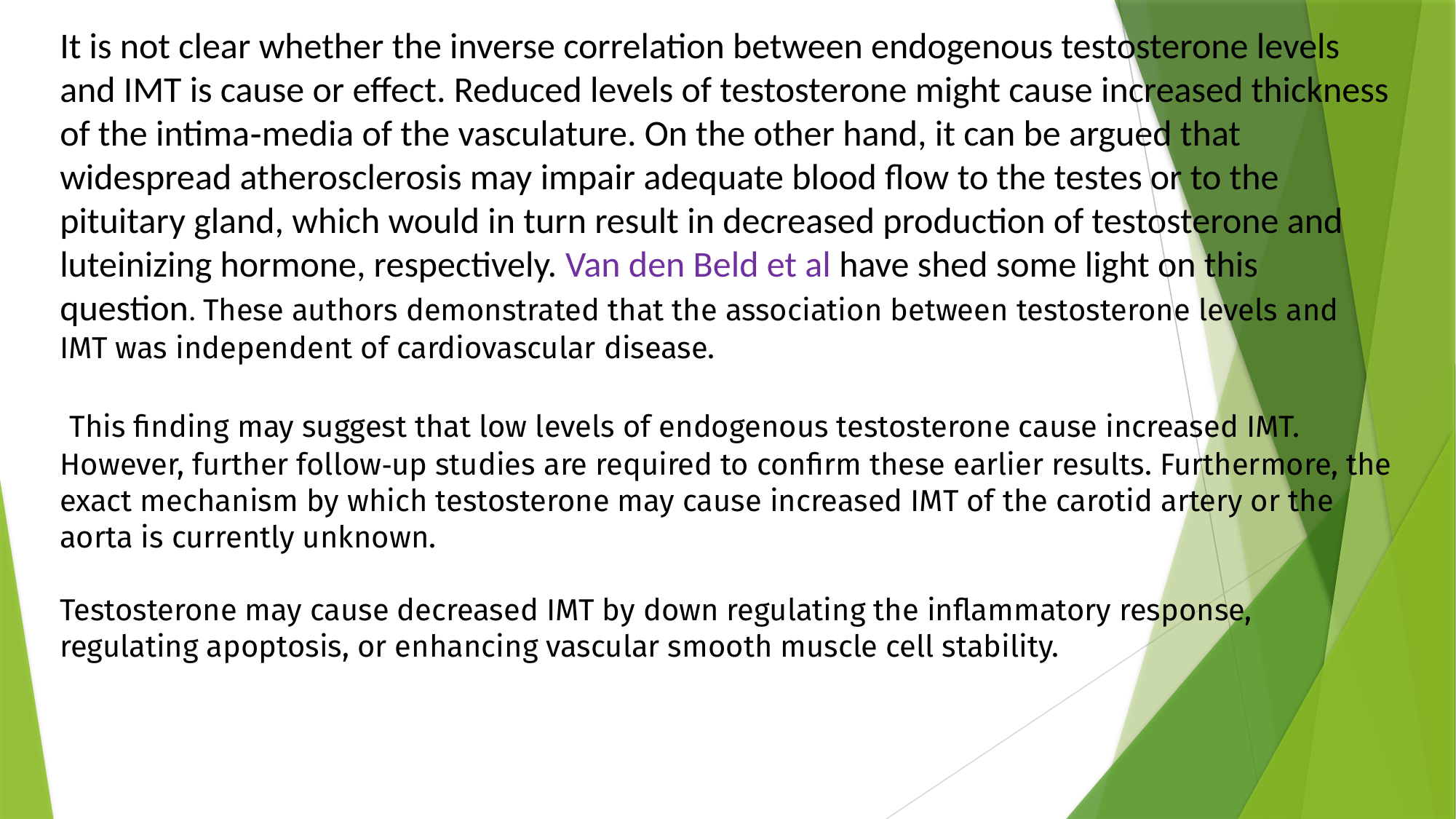

It is not clear whether the inverse correlation between endogenous testosterone levels and IMT is cause or effect. Reduced levels of testosterone might cause increased thickness of the intima‐media of the vasculature. On the other hand, it can be argued that widespread atherosclerosis may impair adequate blood flow to the testes or to the pituitary gland, which would in turn result in decreased production of testosterone and luteinizing hormone, respectively. Van den Beld et al have shed some light on this question. These authors demonstrated that the association between testosterone levels and IMT was independent of cardiovascular disease.

 This finding may suggest that low levels of endogenous testosterone cause increased IMT. However, further follow‐up studies are required to confirm these earlier results. Furthermore, the exact mechanism by which testosterone may cause increased IMT of the carotid artery or the aorta is currently unknown.

Testosterone may cause decreased IMT by down regulating the inflammatory response, regulating apoptosis, or enhancing vascular smooth muscle cell stability.